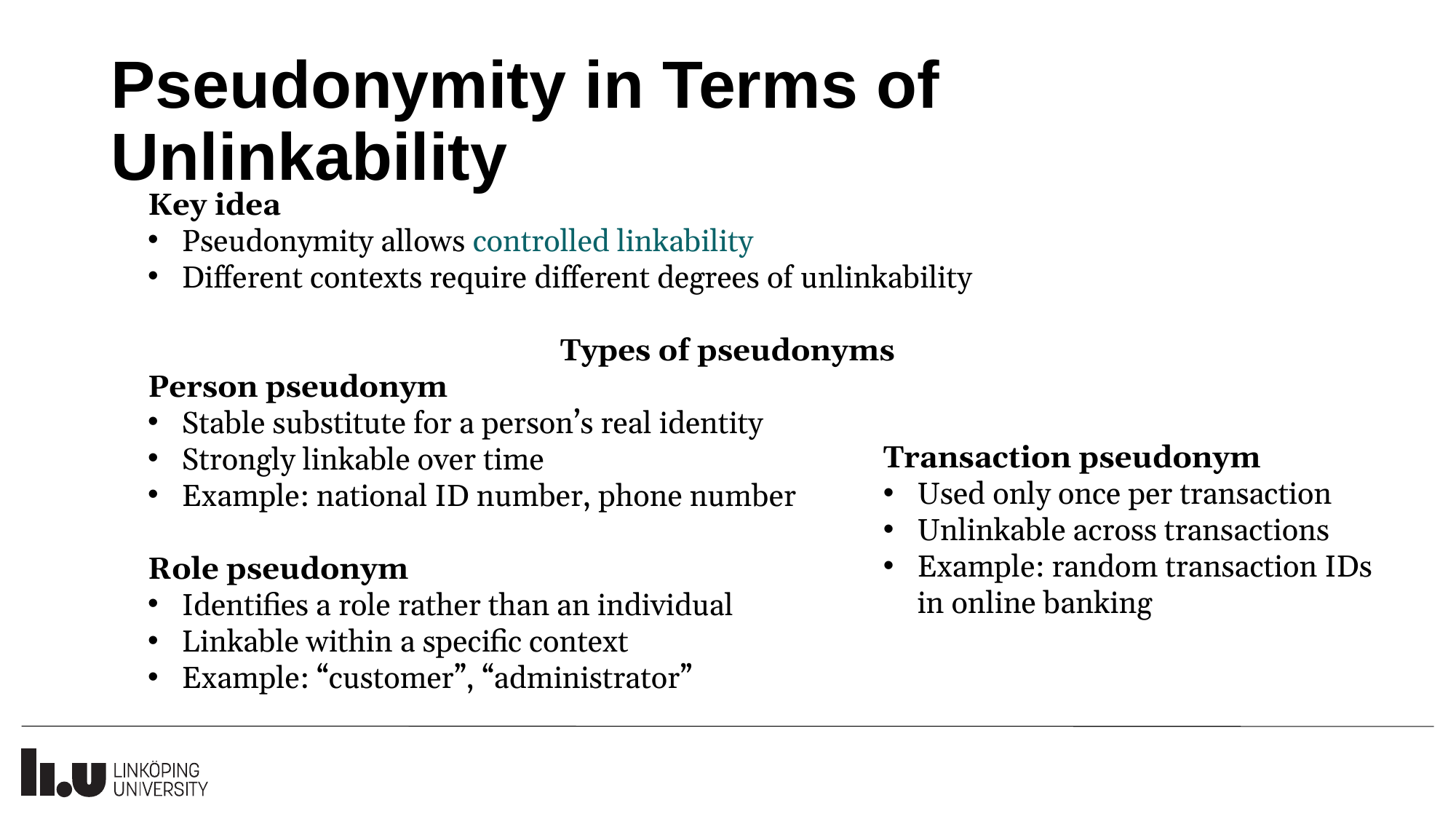

# Pseudonymity in Terms of Unlinkability
Key idea
Pseudonymity allows controlled linkability
Different contexts require different degrees of unlinkability

Types of pseudonyms
Person pseudonym
Stable substitute for a person’s real identity
Strongly linkable over time
Example: national ID number, phone number

Role pseudonym
Identifies a role rather than an individual
Linkable within a specific context
Example: “customer”, “administrator”
Transaction pseudonym
Used only once per transaction
Unlinkable across transactions
Example: random transaction IDs in online banking